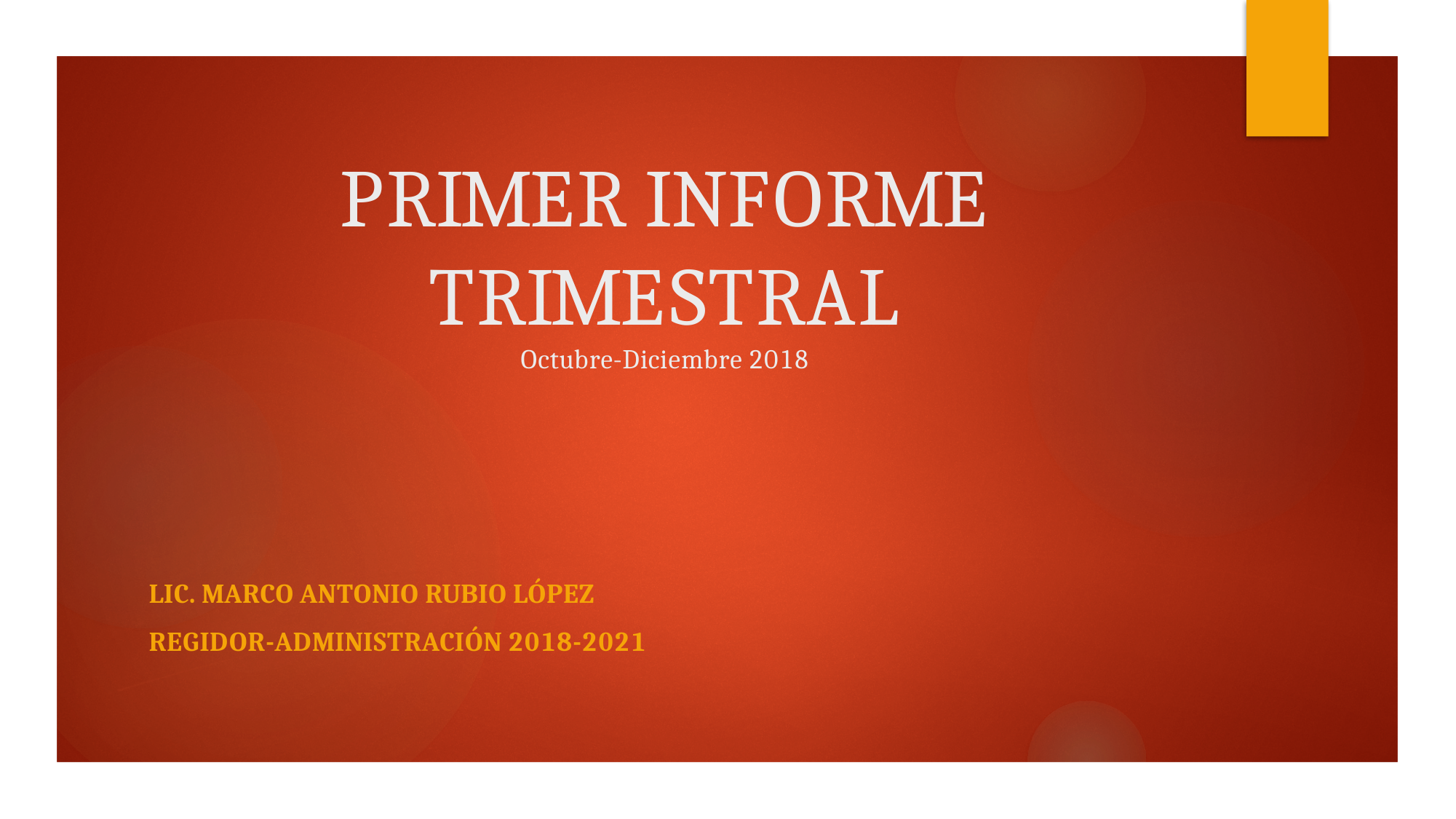

# PRIMER INFORME TRIMESTRAL Octubre-Diciembre 2018
Lic. Marco Antonio rubio López
Regidor-administración 2018-2021